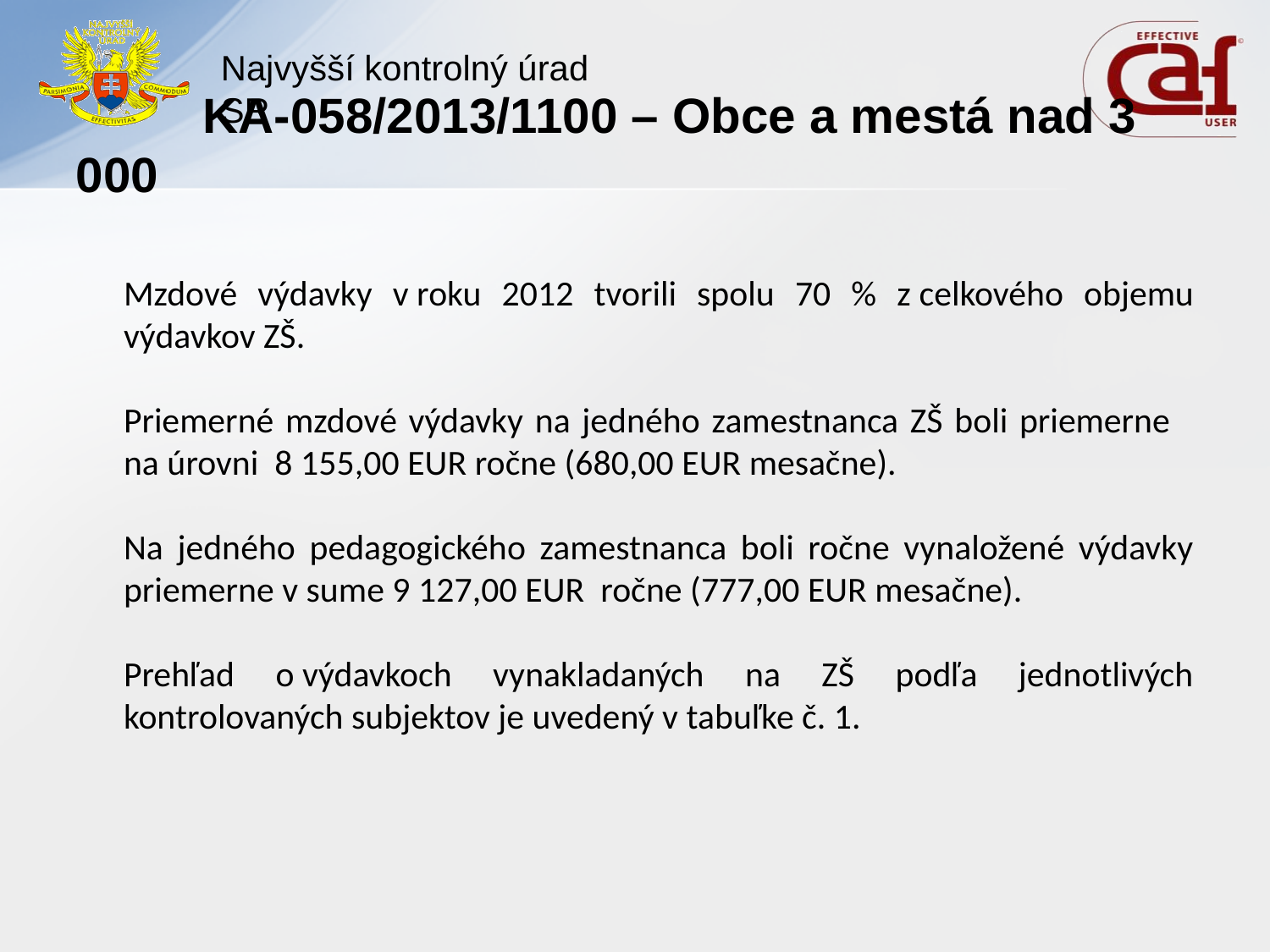

# KA-058/2013/1100 – Obce a mestá nad 3 000

	Mzdové výdavky v roku 2012 tvorili spolu 70 % z celkového objemu výdavkov ZŠ.

	Priemerné mzdové výdavky na jedného zamestnanca ZŠ boli priemerne   na úrovni  8 155,00 EUR ročne (680,00 EUR mesačne).

	Na jedného pedagogického zamestnanca boli ročne vynaložené výdavky priemerne v sume 9 127,00 EUR  ročne (777,00 EUR mesačne).

	Prehľad o výdavkoch vynakladaných na ZŠ podľa jednotlivých kontrolovaných subjektov je uvedený v tabuľke č. 1.